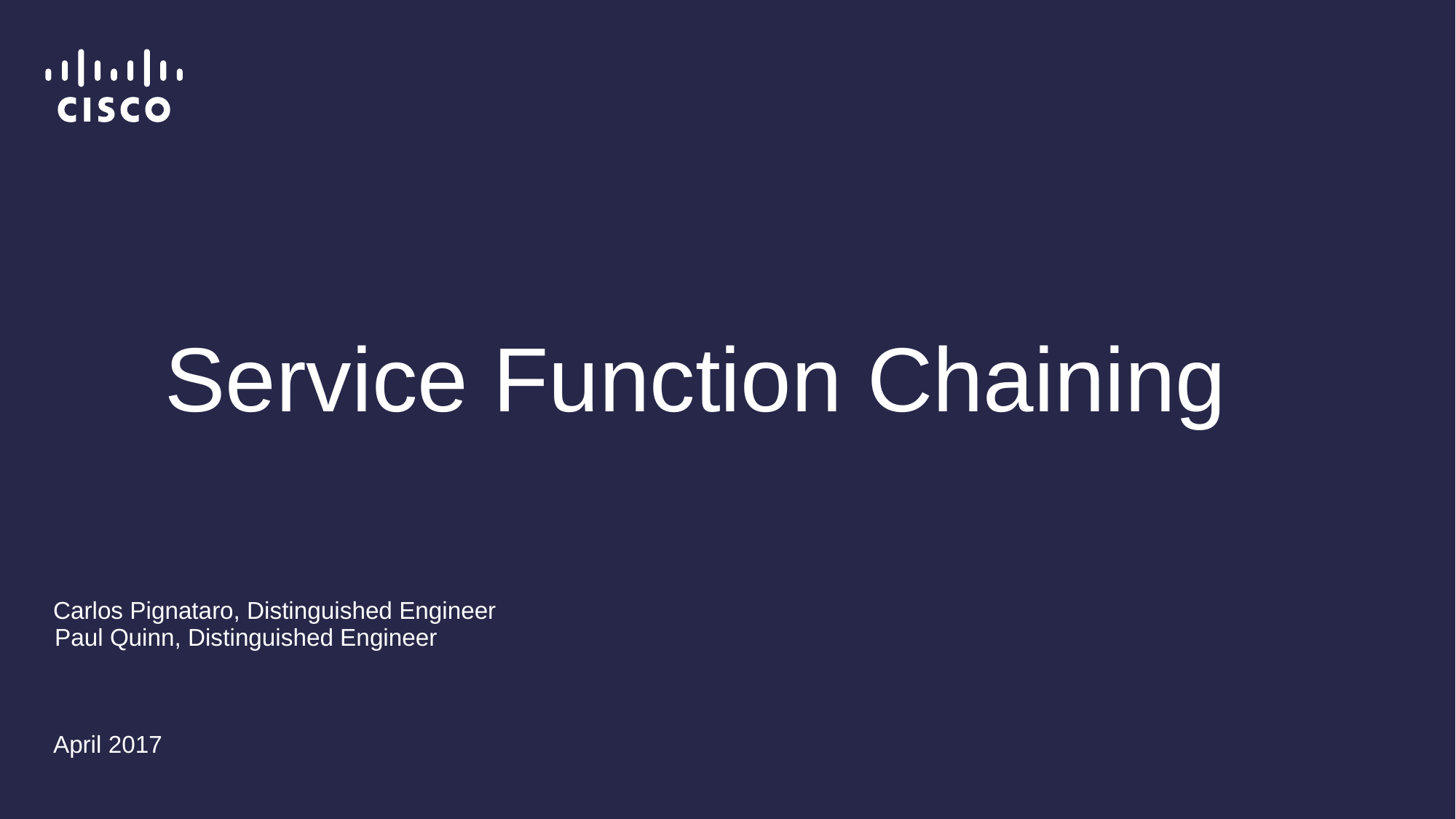

# Service Function Chaining

Carlos Pignataro, Distinguished Engineer
Paul Quinn, Distinguished Engineer
April 2017